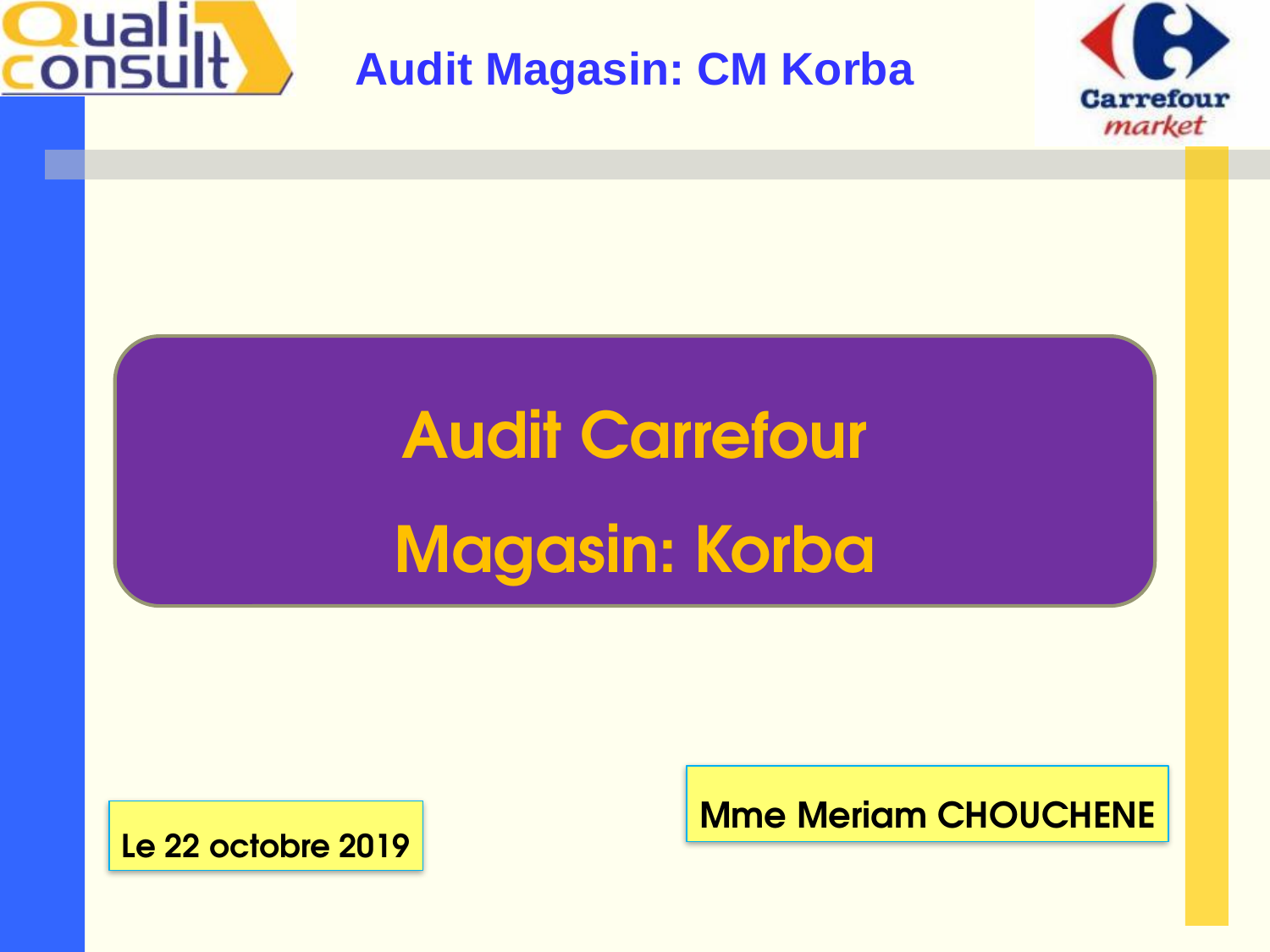

Audit Carrefour
Magasin: Korba
Mme Meriam CHOUCHENE
Le 22 octobre 2019